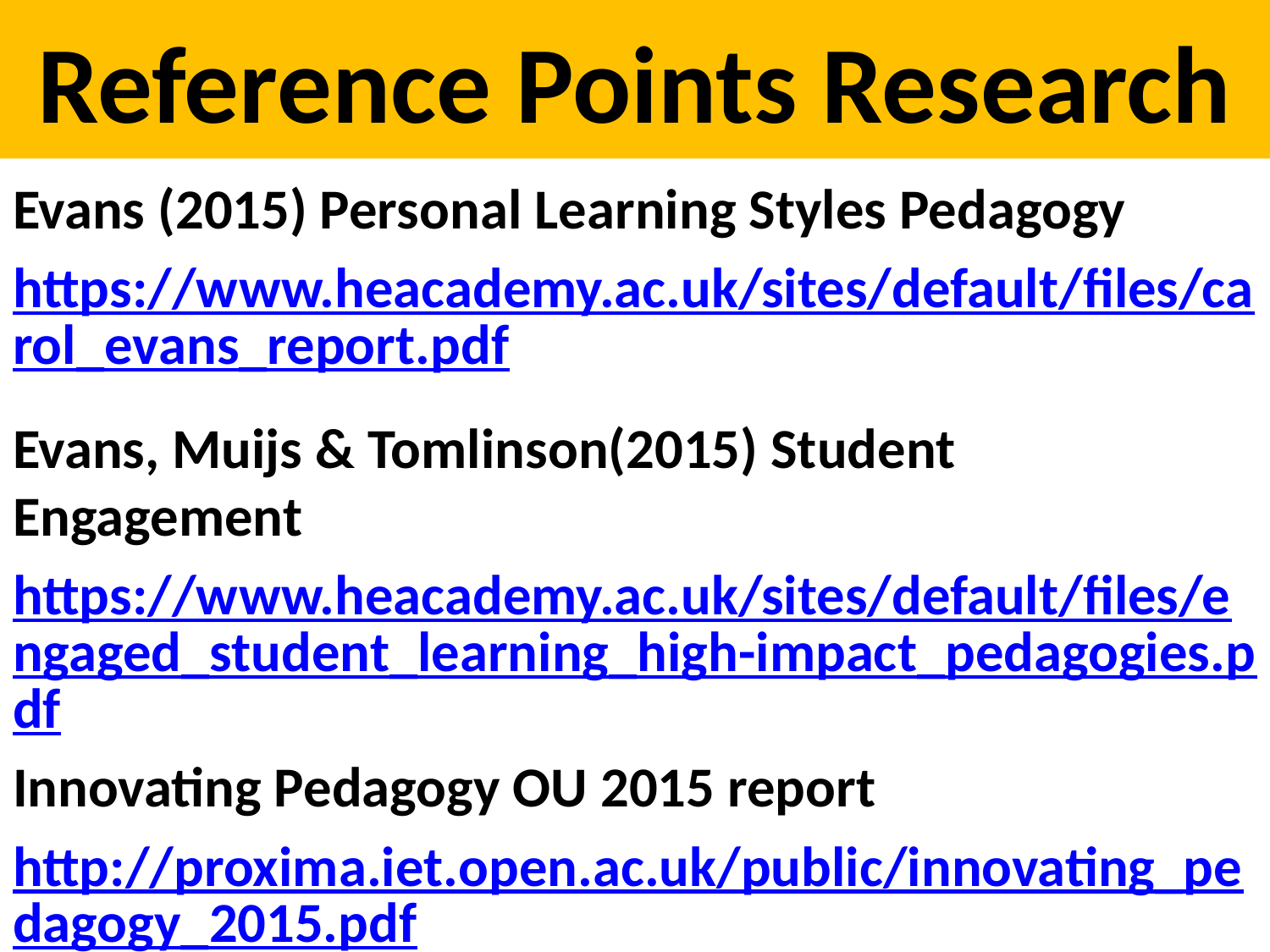

# Reference Points Research
Evans (2015) Personal Learning Styles Pedagogy
https://www.heacademy.ac.uk/sites/default/files/carol_evans_report.pdf

Evans, Muijs & Tomlinson(2015) Student Engagement
https://www.heacademy.ac.uk/sites/default/files/engaged_student_learning_high-impact_pedagogies.pdf
Innovating Pedagogy OU 2015 report
http://proxima.iet.open.ac.uk/public/innovating_pedagogy_2015.pdf